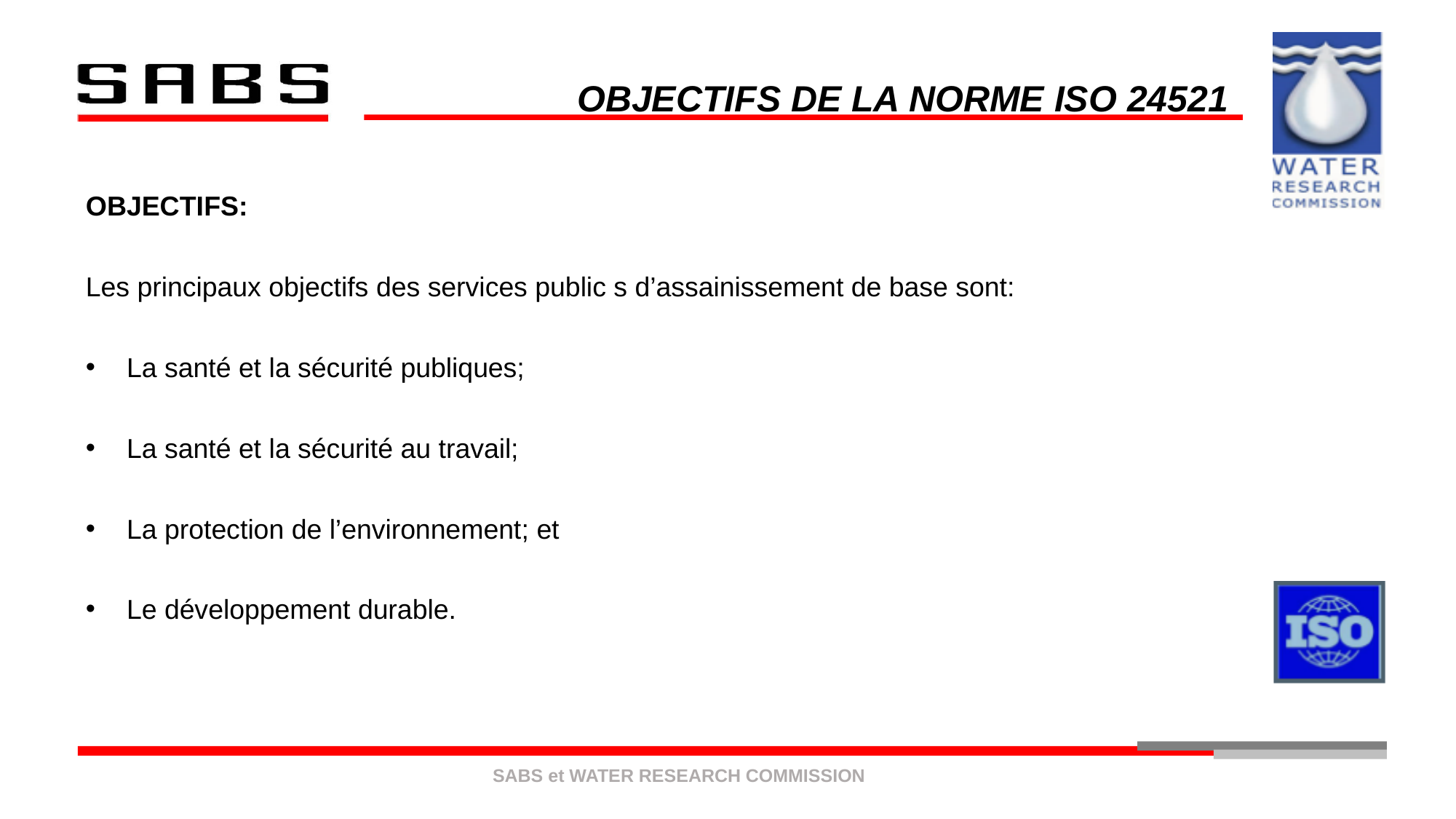

OBJECTIFS DE LA NORME ISO 24521
OBJECTIFS:
Les principaux objectifs des services public s d’assainissement de base sont:
La santé et la sécurité publiques;
La santé et la sécurité au travail;
La protection de l’environnement; et
Le développement durable.